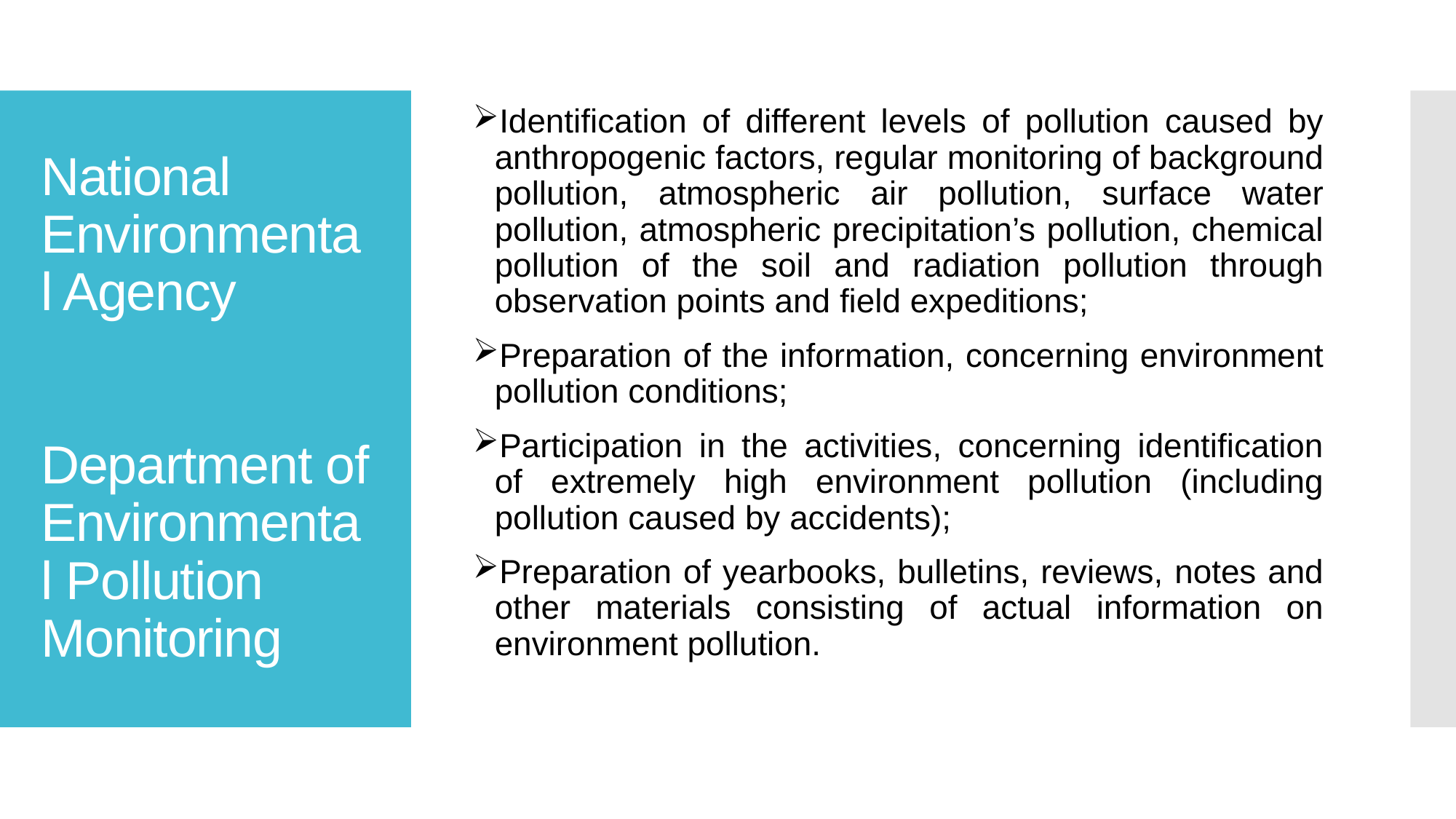

Identification of different levels of pollution caused by anthropogenic factors, regular monitoring of background pollution, atmospheric air pollution, surface water pollution, atmospheric precipitation’s pollution, chemical pollution of the soil and radiation pollution through observation points and field expeditions;
Preparation of the information, concerning environment pollution conditions;
Participation in the activities, concerning identification of extremely high environment pollution (including pollution caused by accidents);
Preparation of yearbooks, bulletins, reviews, notes and other materials consisting of actual information on environment pollution.

# National  Environmental Agency Department of Environmental Pollution Monitoring